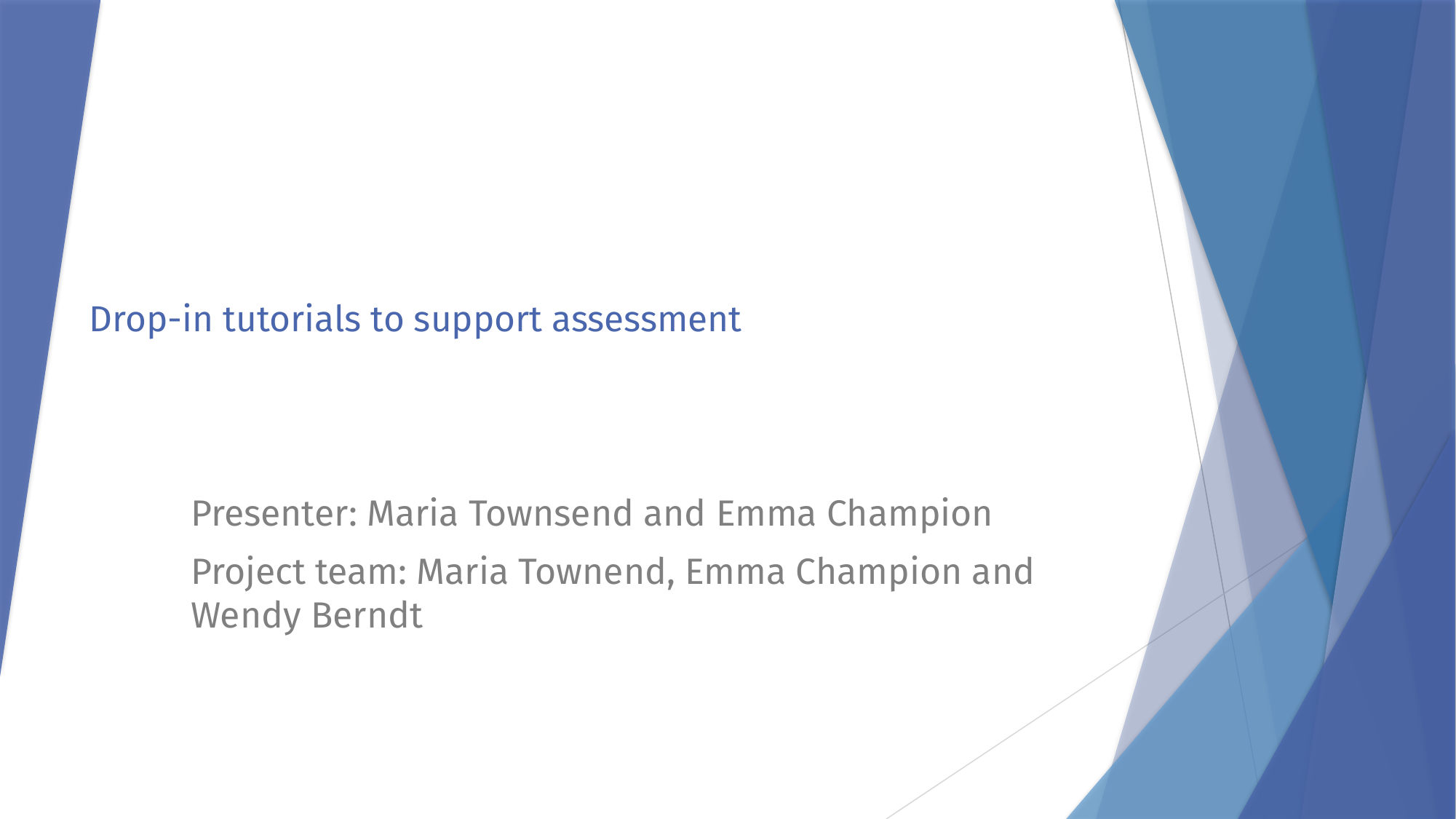

# Drop-in tutorials to support assessment
Presenter: Maria Townsend and Emma Champion
Project team: Maria Townend, Emma Champion and Wendy Berndt